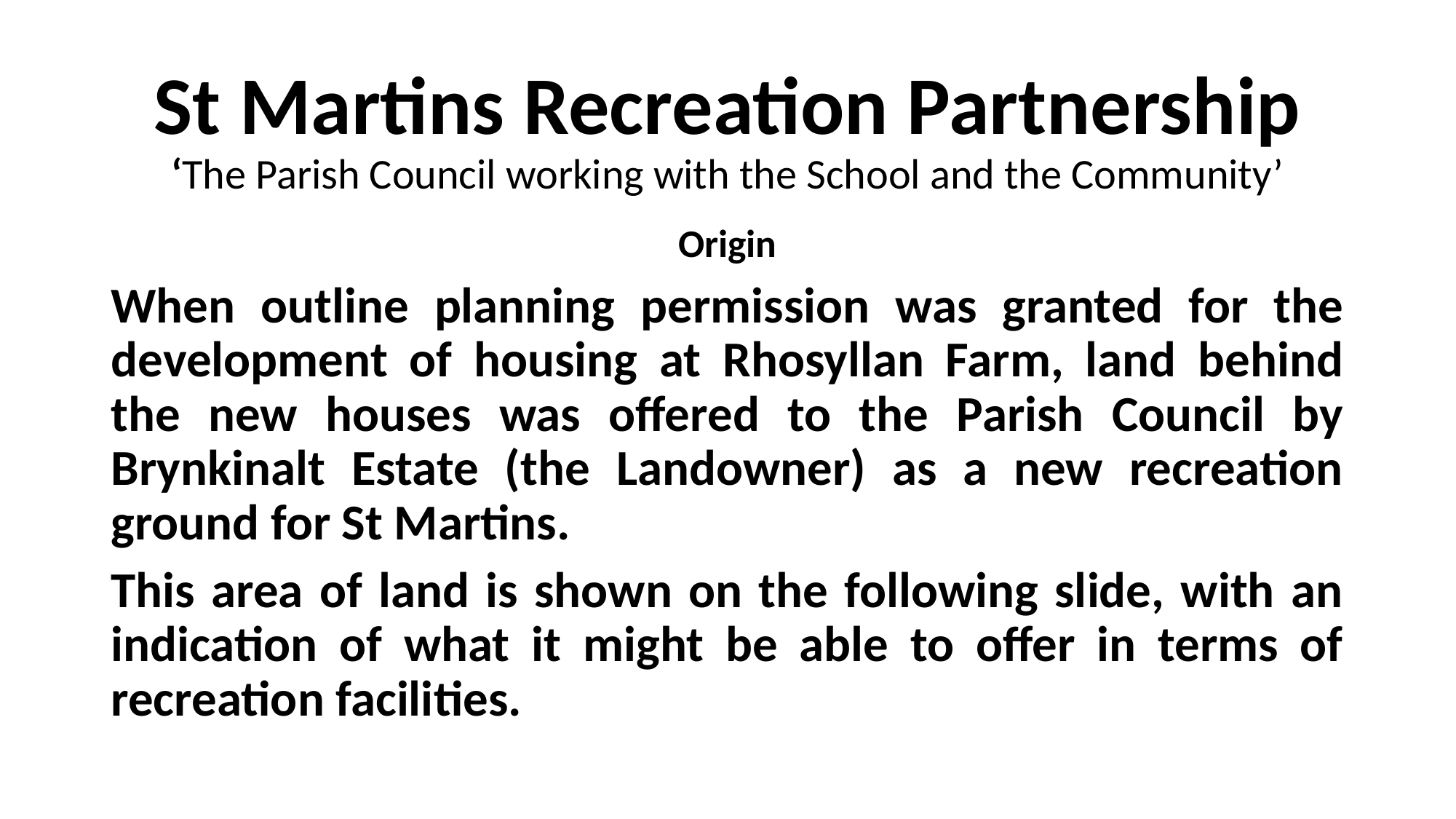

# St Martins Recreation Partnership ‘The Parish Council working with the School and the Community’
Origin
When outline planning permission was granted for the development of housing at Rhosyllan Farm, land behind the new houses was offered to the Parish Council by Brynkinalt Estate (the Landowner) as a new recreation ground for St Martins.
This area of land is shown on the following slide, with an indication of what it might be able to offer in terms of recreation facilities.